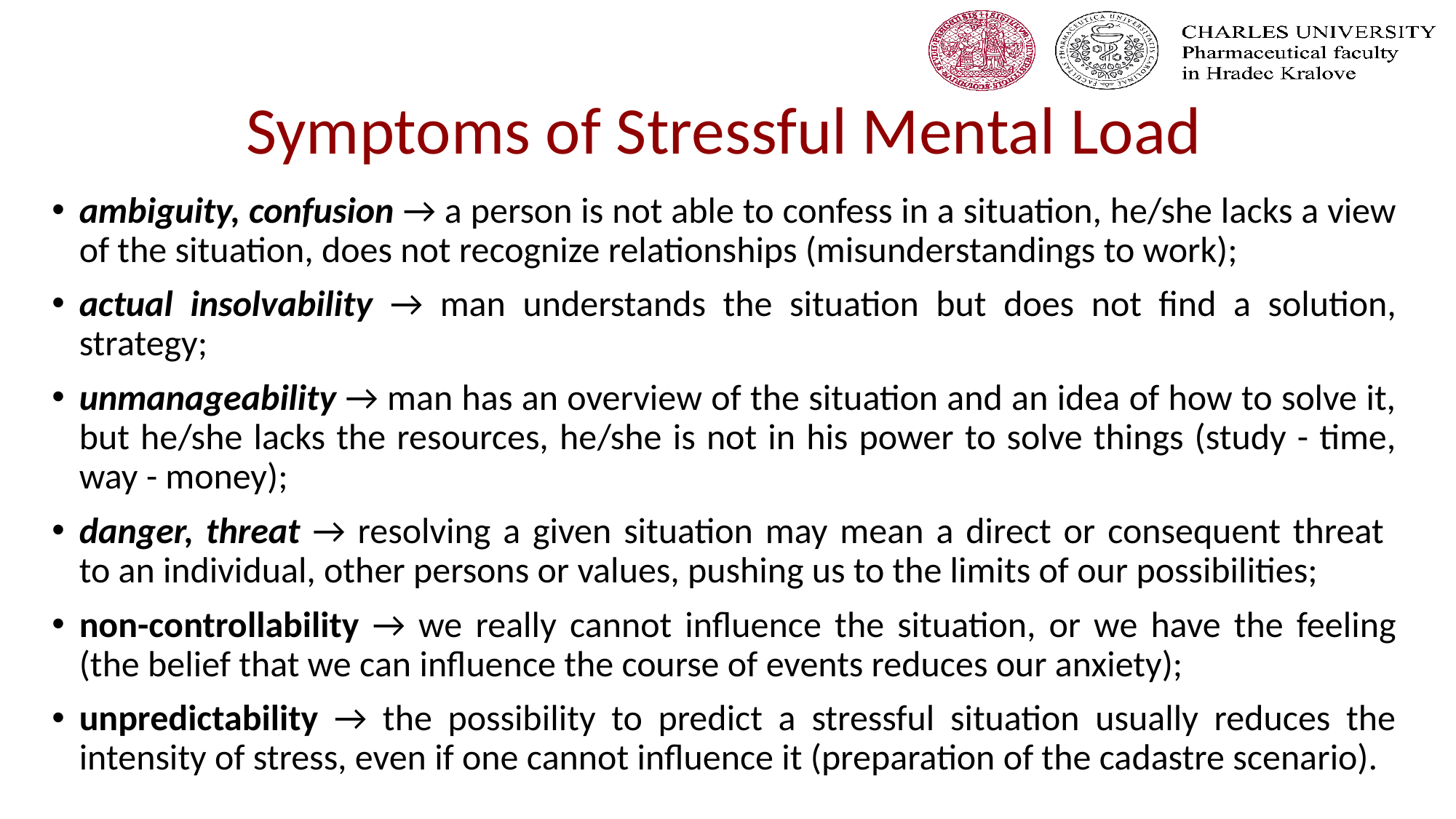

# Symptoms of Stressful Mental Load
ambiguity, confusion → a person is not able to confess in a situation, he/she lacks a view of the situation, does not recognize relationships (misunderstandings to work);
actual insolvability → man understands the situation but does not find a solution, strategy;
unmanageability → man has an overview of the situation and an idea of how to solve it, but he/she lacks the resources, he/she is not in his power to solve things (study - time, way - money);
danger, threat → resolving a given situation may mean a direct or consequent threat
to an individual, other persons or values, pushing us to the limits of our possibilities;
non-controllability → we really cannot influence the situation, or we have the feeling (the belief that we can influence the course of events reduces our anxiety);
unpredictability → the possibility to predict a stressful situation usually reduces the intensity of stress, even if one cannot influence it (preparation of the cadastre scenario).